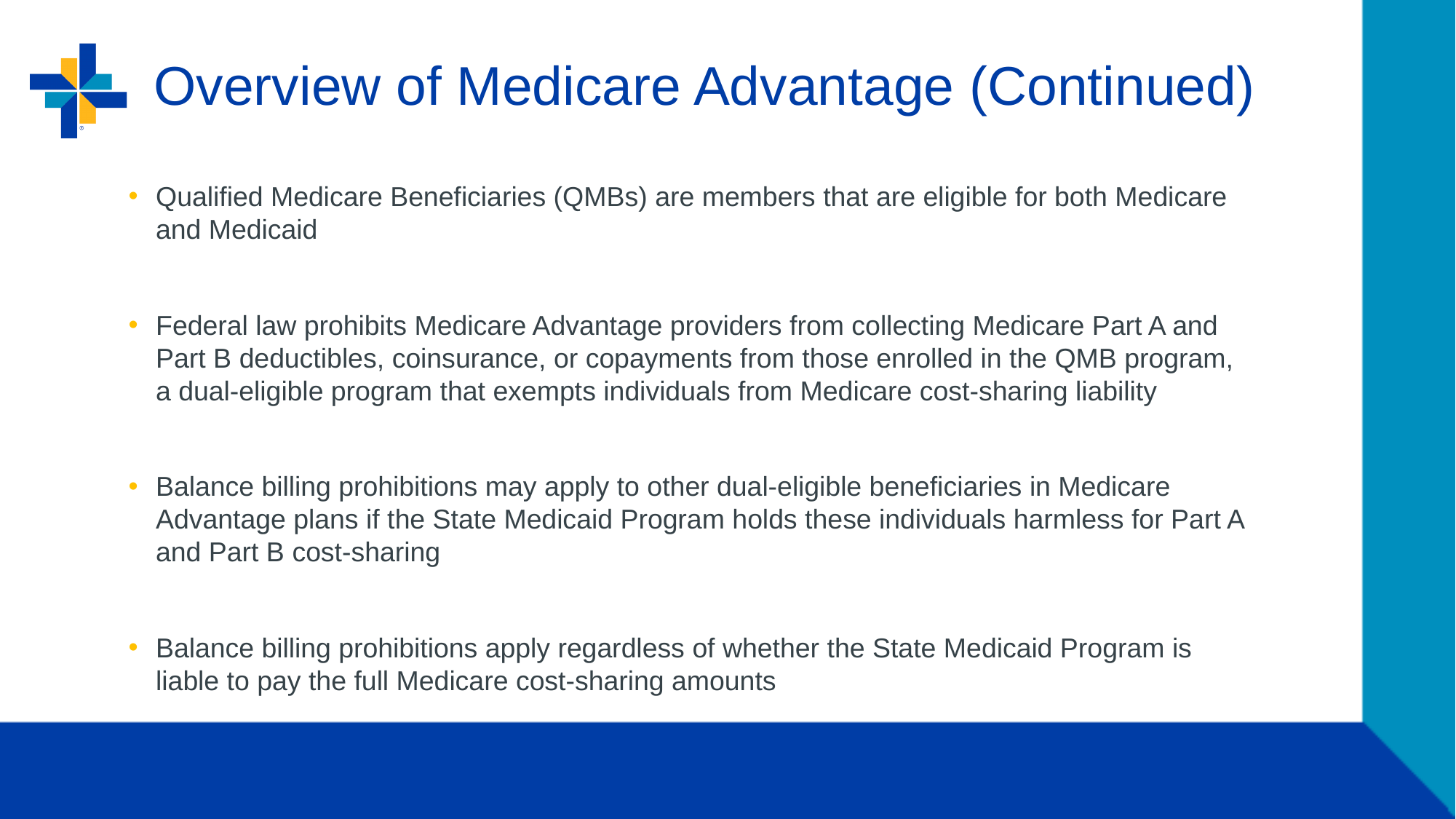

# Overview of Medicare Advantage (Continued)
Qualified Medicare Beneficiaries (QMBs) are members that are eligible for both Medicare and Medicaid

Federal law prohibits Medicare Advantage providers from collecting Medicare Part A and Part B deductibles, coinsurance, or copayments from those enrolled in the QMB program, a dual-eligible program that exempts individuals from Medicare cost-sharing liability

Balance billing prohibitions may apply to other dual-eligible beneficiaries in Medicare Advantage plans if the State Medicaid Program holds these individuals harmless for Part A and Part B cost-sharing

Balance billing prohibitions apply regardless of whether the State Medicaid Program is liable to pay the full Medicare cost-sharing amounts